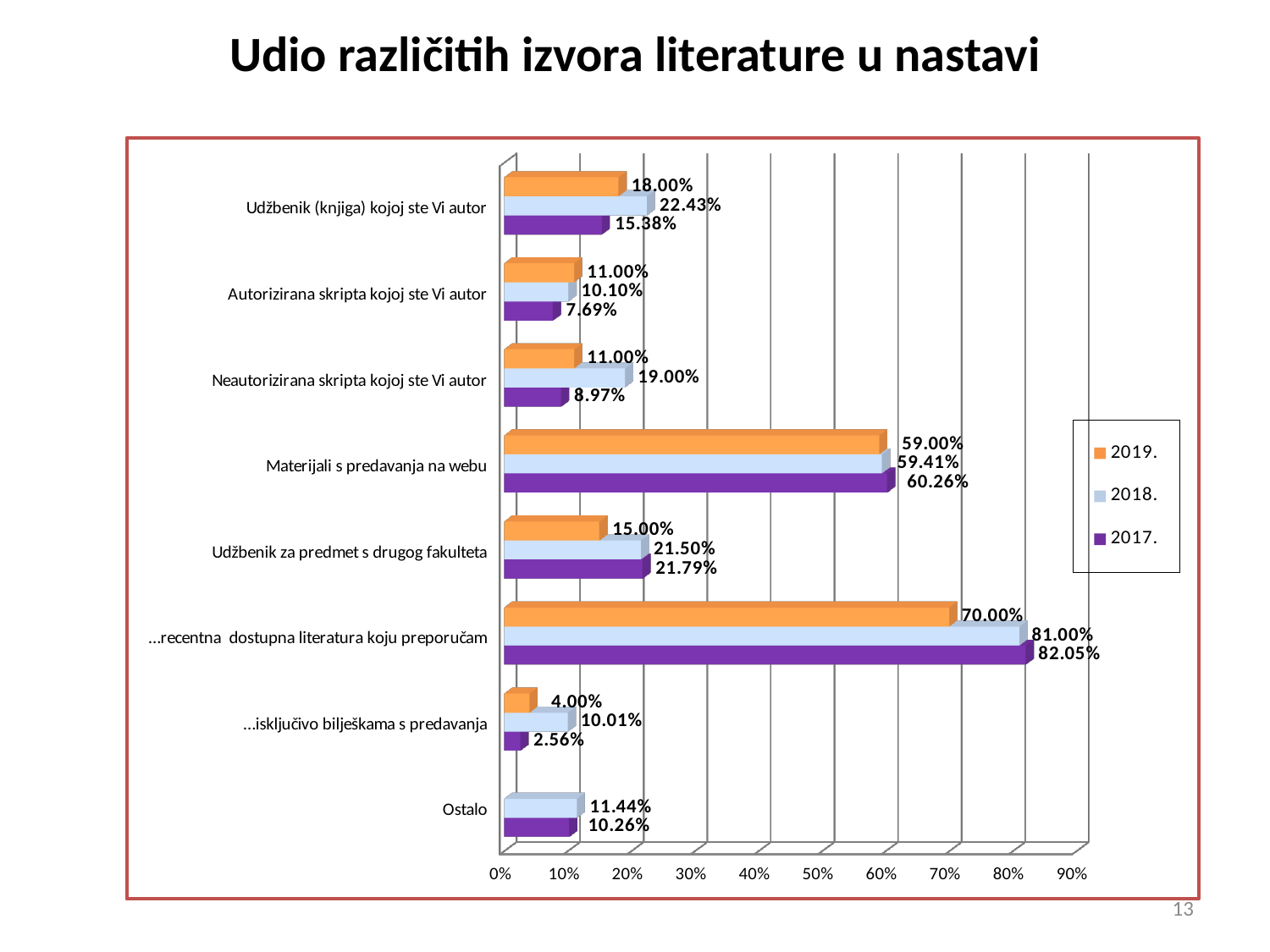

Udio različitih izvora literature u nastavi

[unsupported chart]

13